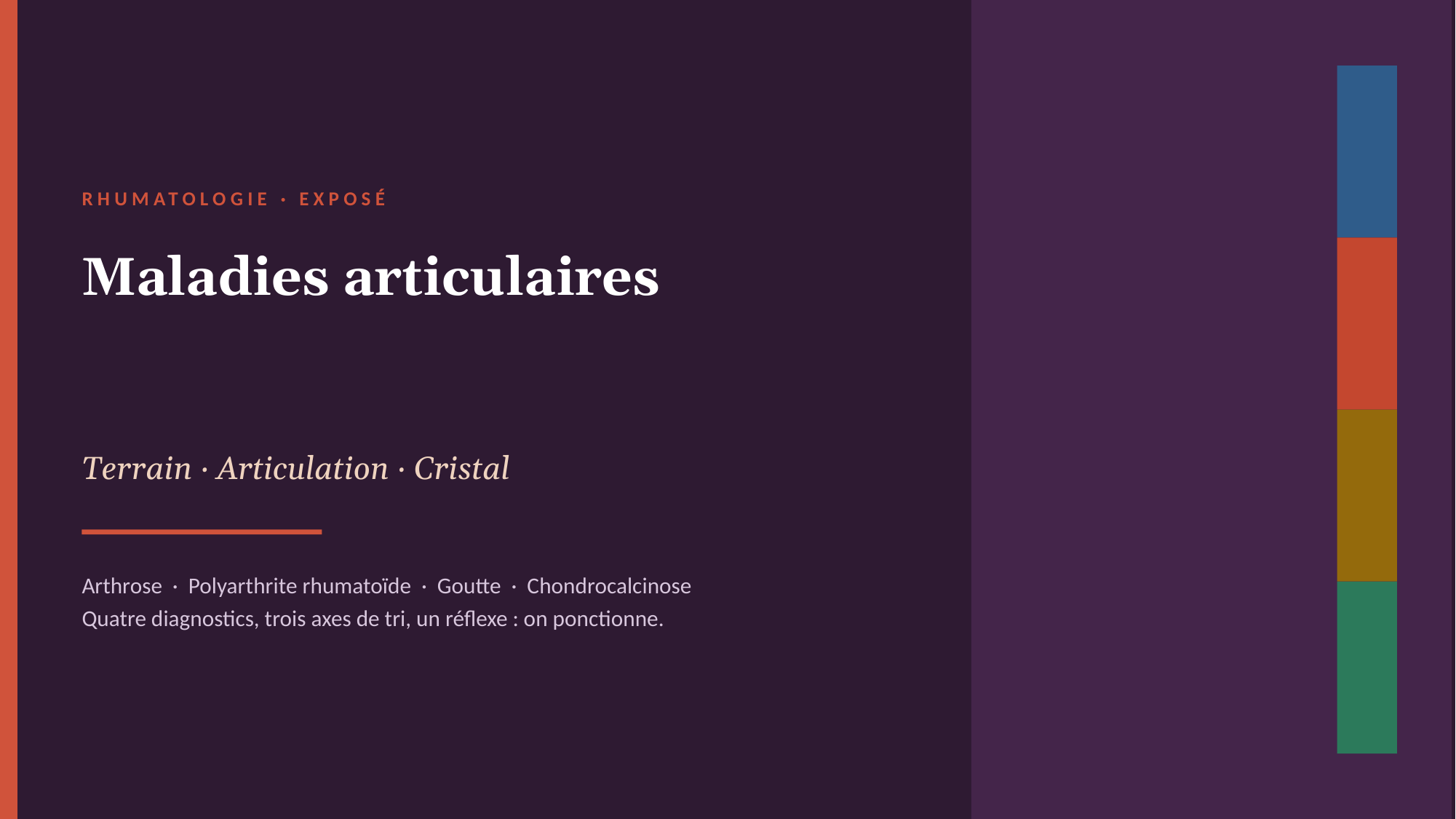

RHUMATOLOGIE · EXPOSÉ
Maladies articulaires

Terrain · Articulation · Cristal

Arthrose  ·  Polyarthrite rhumatoïde  ·  Goutte  ·  Chondrocalcinose
Quatre diagnostics, trois axes de tri, un réflexe : on ponctionne.